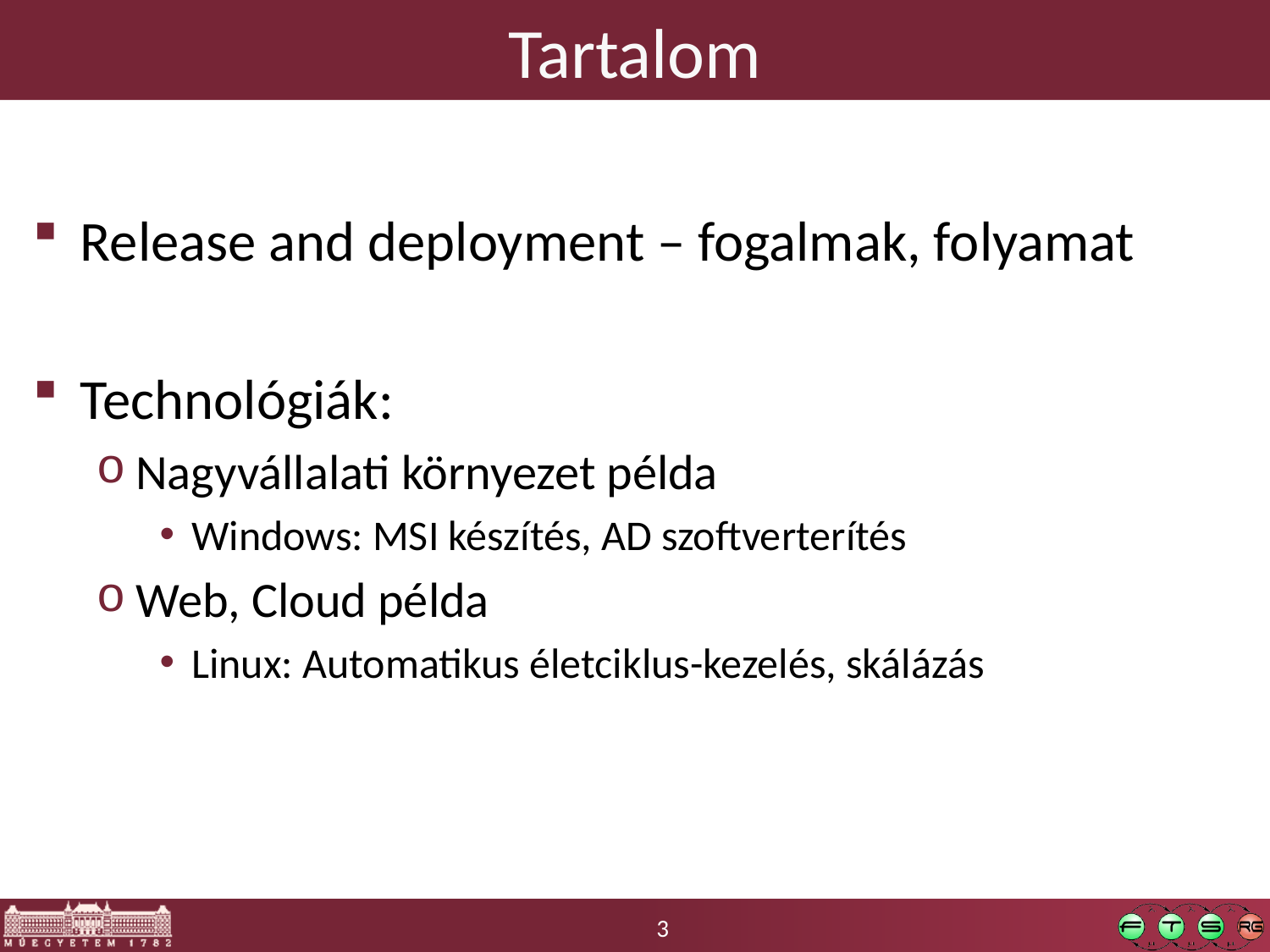

# Tartalom

Release and deployment – fogalmak, folyamat

Technológiák:
Nagyvállalati környezet példa
Windows: MSI készítés, AD szoftverterítés
Web, Cloud példa
Linux: Automatikus életciklus-kezelés, skálázás